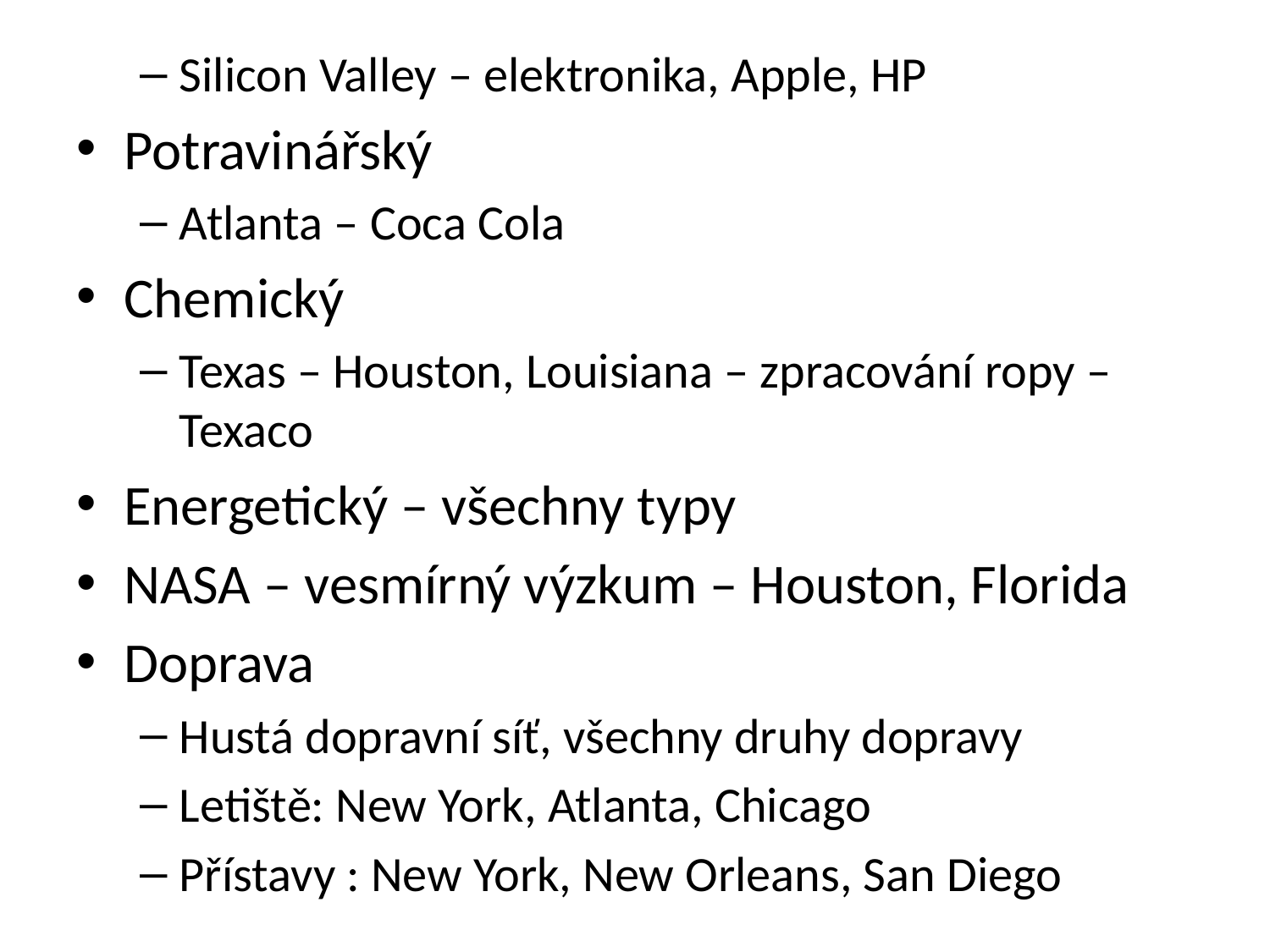

Silicon Valley – elektronika, Apple, HP
Potravinářský
Atlanta – Coca Cola
Chemický
Texas – Houston, Louisiana – zpracování ropy – Texaco
Energetický – všechny typy
NASA – vesmírný výzkum – Houston, Florida
Doprava
Hustá dopravní síť, všechny druhy dopravy
Letiště: New York, Atlanta, Chicago
Přístavy : New York, New Orleans, San Diego